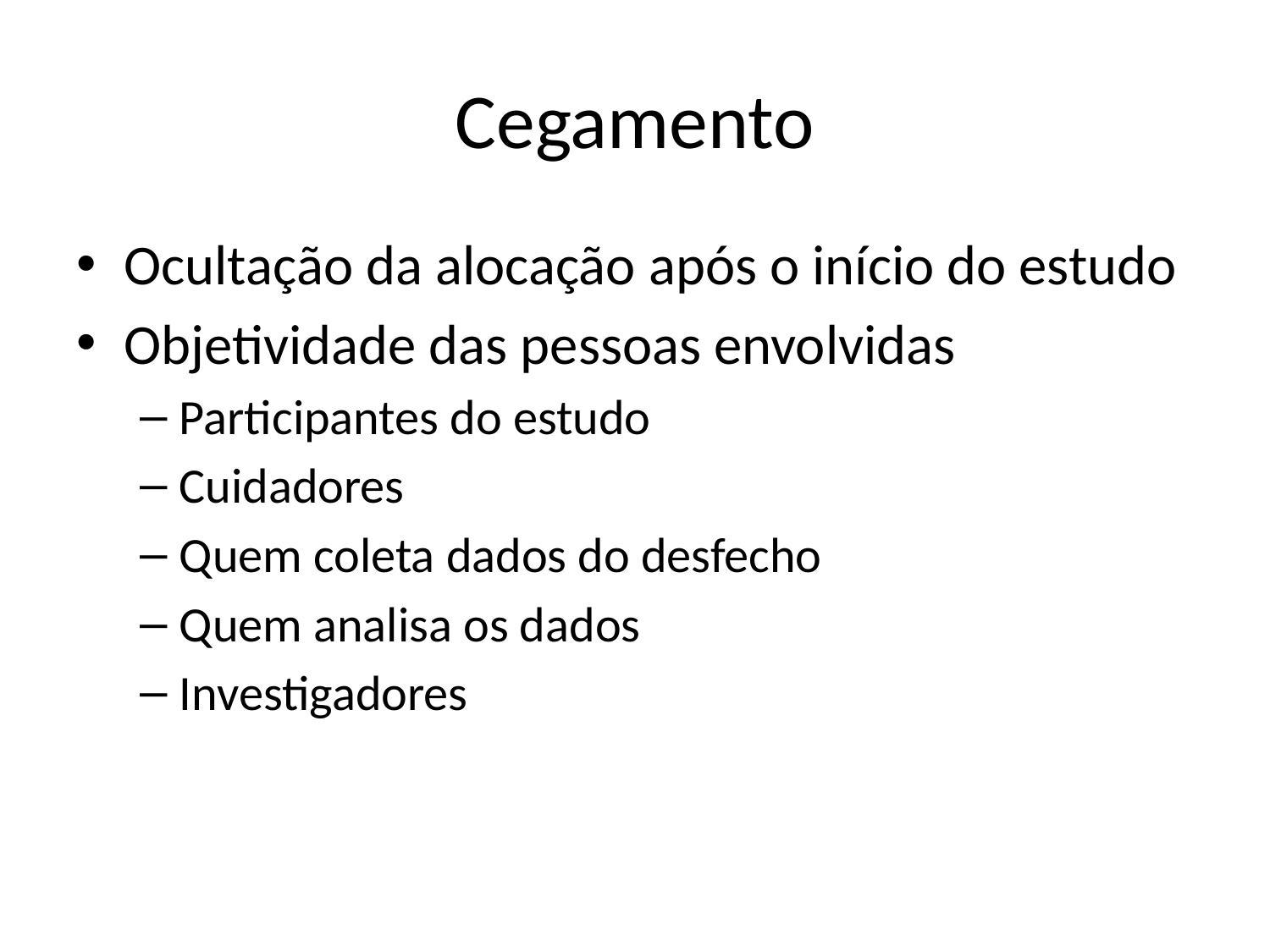

# Cegamento
Ocultação da alocação após o início do estudo
Objetividade das pessoas envolvidas
Participantes do estudo
Cuidadores
Quem coleta dados do desfecho
Quem analisa os dados
Investigadores